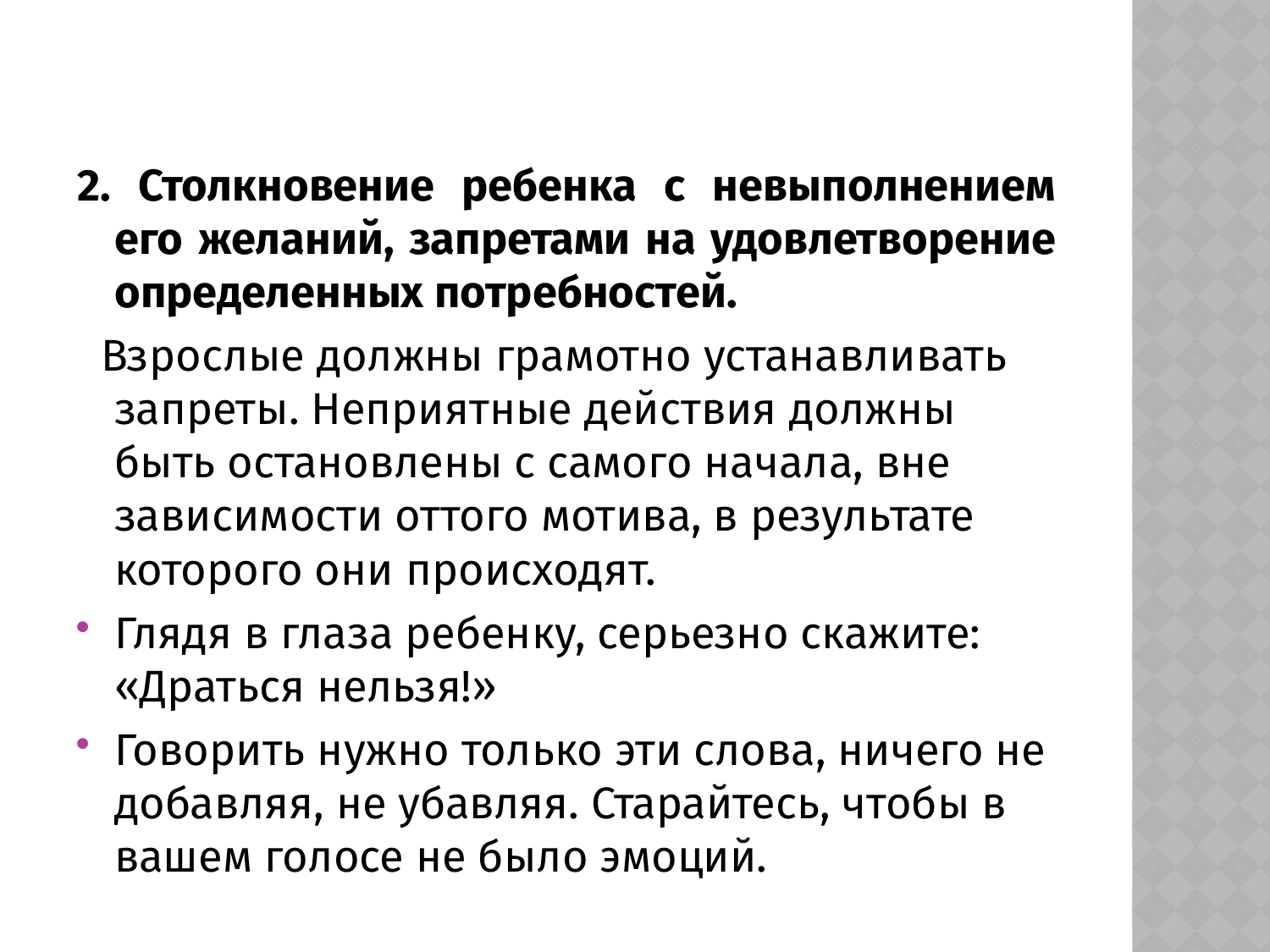

2. Столкновение ребенка с невыполнением его желаний, запретами на удовлетворение определенных потребностей.
  Взрослые должны грамотно устанавливать запреты. Неприятные действия должны быть остановлены с самого начала, вне зависимости оттого мотива, в результате которого они происходят.
Глядя в глаза ребенку, серьезно скажите: «Драться нельзя!»
Говорить нужно только эти слова, ничего не добавляя, не убавляя. Старайтесь, чтобы в вашем голосе не было эмоций.